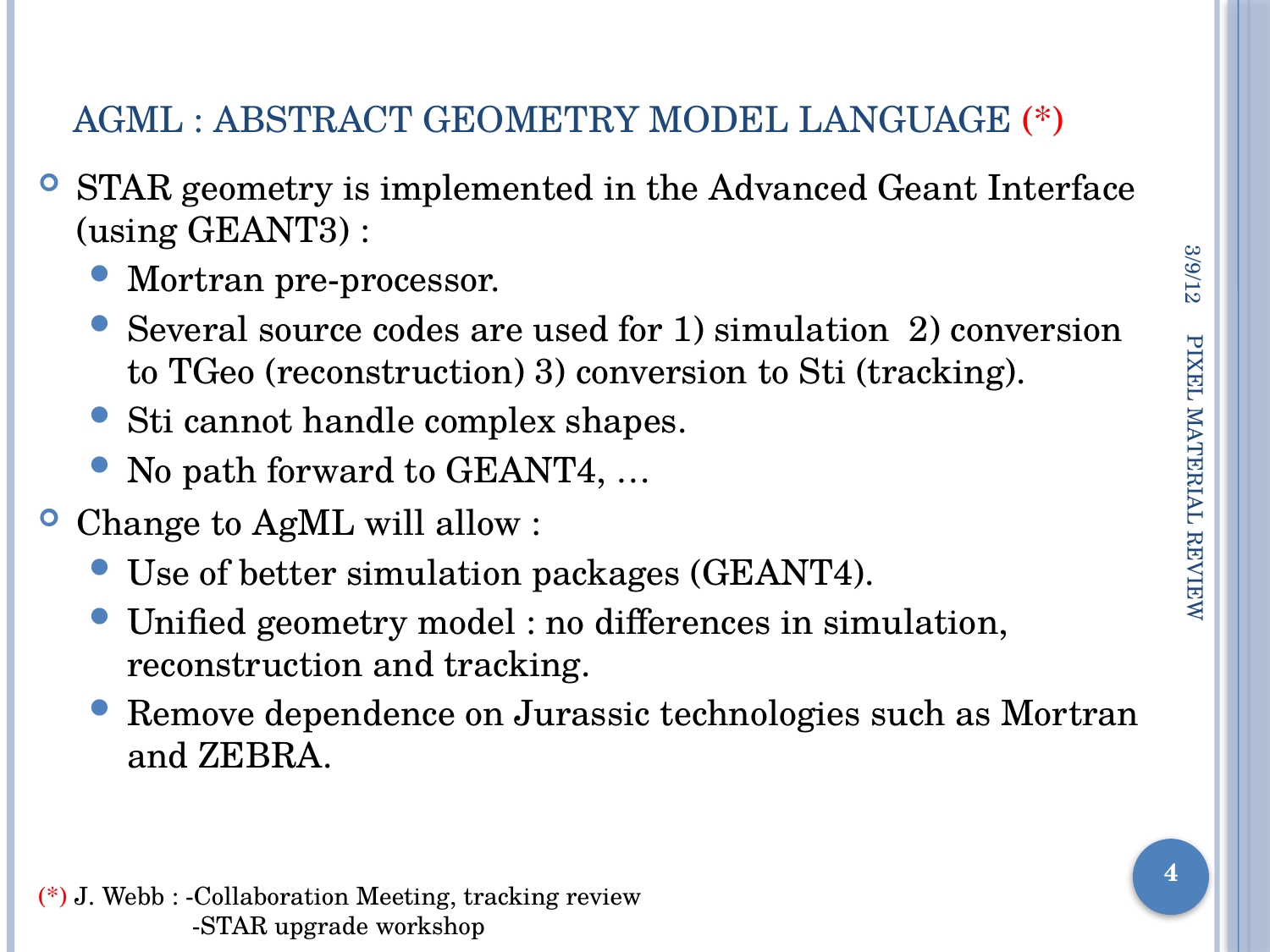

# AgML : Abstract geometry Model Language (*)
3/9/12
STAR geometry is implemented in the Advanced Geant Interface (using GEANT3) :
Mortran pre-processor.
Several source codes are used for 1) simulation  2) conversion to TGeo (reconstruction) 3) conversion to Sti (tracking).
Sti cannot handle complex shapes.
No path forward to GEANT4, …
Change to AgML will allow :
Use of better simulation packages (GEANT4).
Unified geometry model : no differences in simulation, reconstruction and tracking.
Remove dependence on Jurassic technologies such as Mortran and ZEBRA.
PIXEL MATERIAL REVIEW
4
(*) J. Webb : -Collaboration Meeting, tracking review
                      -STAR upgrade workshop